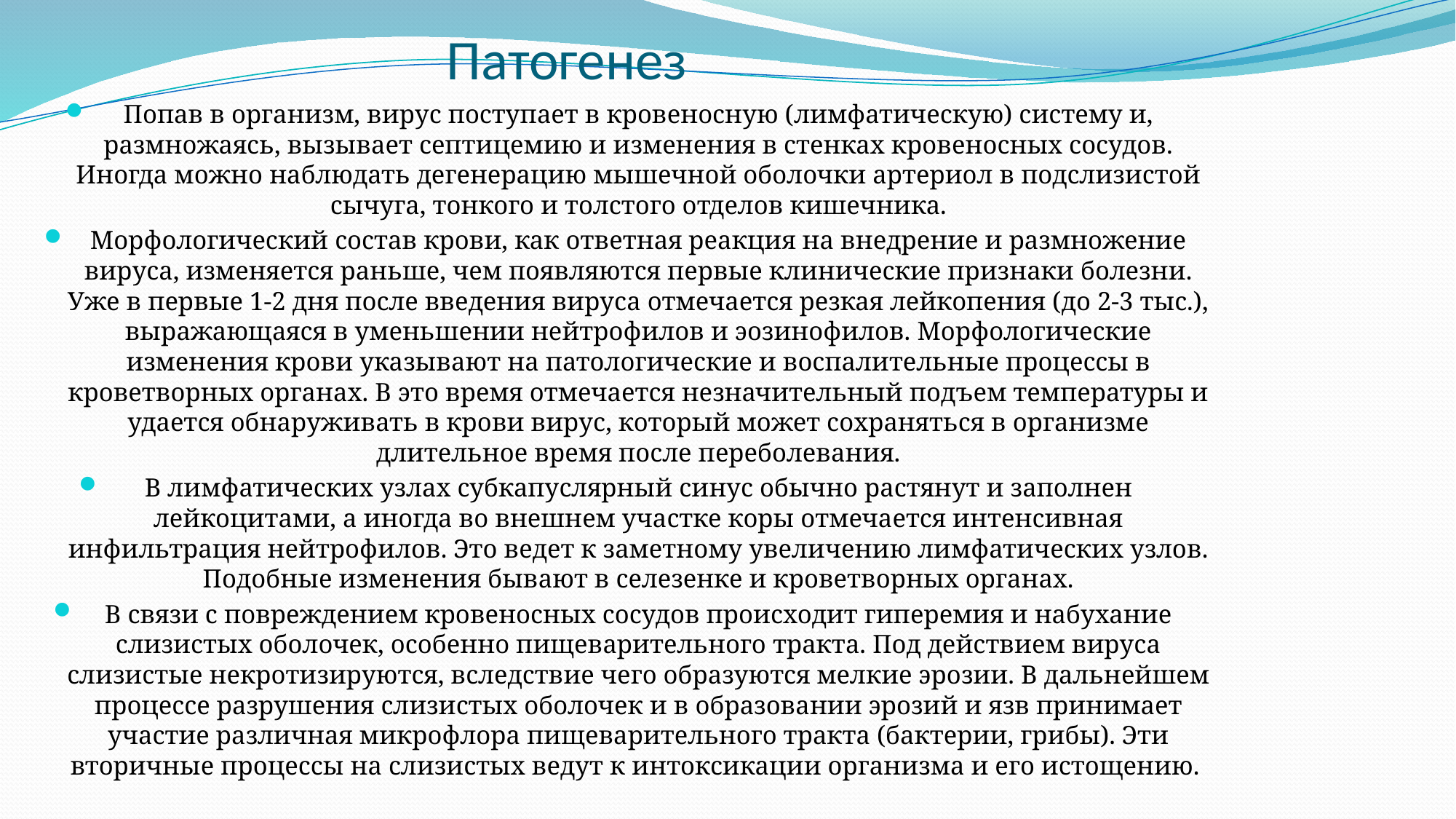

# Патогенез
Попав в организм, вирус поступает в кровеносную (лимфатическую) систему и, размножаясь, вызывает септицемию и изменения в стенках кровеносных сосудов. Иногда можно наблюдать дегенерацию мышечной оболочки артериол в подслизистой сычуга, тонкого и толстого отделов кишечника.
Морфологический состав крови, как ответная реакция на внедрение и размножение вируса, изменяется раньше, чем появляются первые клинические признаки болезни. Уже в первые 1-2 дня после введения вируса отмечается резкая лейкопения (до 2-3 тыс.), выражающаяся в уменьшении нейтрофилов и эозинофилов. Морфологические изменения крови указывают на патологические и воспалительные процессы в кроветворных органах. В это время отмечается незначительный подъем температуры и удается обнаруживать в крови вирус, который может сохраняться в организме длительное время после переболевания.
В лимфатических узлах субкапуслярный синус обычно растянут и заполнен лейкоцитами, а иногда во внешнем участке коры отмечается интенсивная инфильтрация нейтрофилов. Это ведет к заметному увеличению лимфатических узлов. Подобные изменения бывают в селезенке и кроветворных органах.
В связи с повреждением кровеносных сосудов происходит гиперемия и набухание слизистых оболочек, особенно пищеварительного тракта. Под действием вируса слизистые некротизируются, вследствие чего образуются мелкие эрозии. В дальнейшем процессе разрушения слизистых оболочек и в образовании эрозий и язв принимает участие различная микрофлора пищеварительного тракта (бактерии, грибы). Эти вторичные процессы на слизистых ведут к интоксикации организма и его истощению.